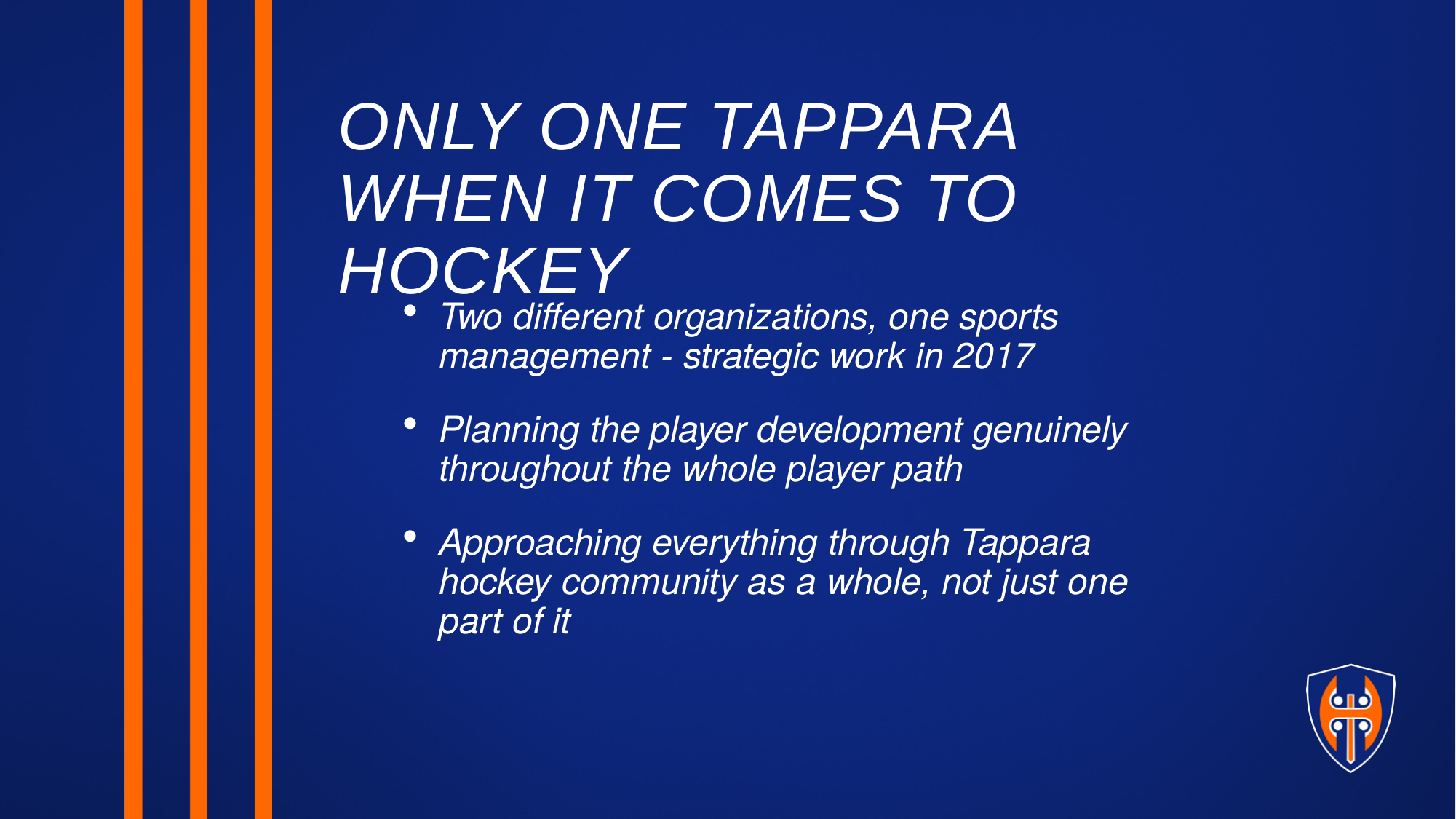

Only one Tappara
when it comes to hockey
Two different organizations, one sports management - strategic work in 2017
Planning the player development genuinely throughout the whole player path
Approaching everything through Tappara hockey community as a whole, not just one part of it